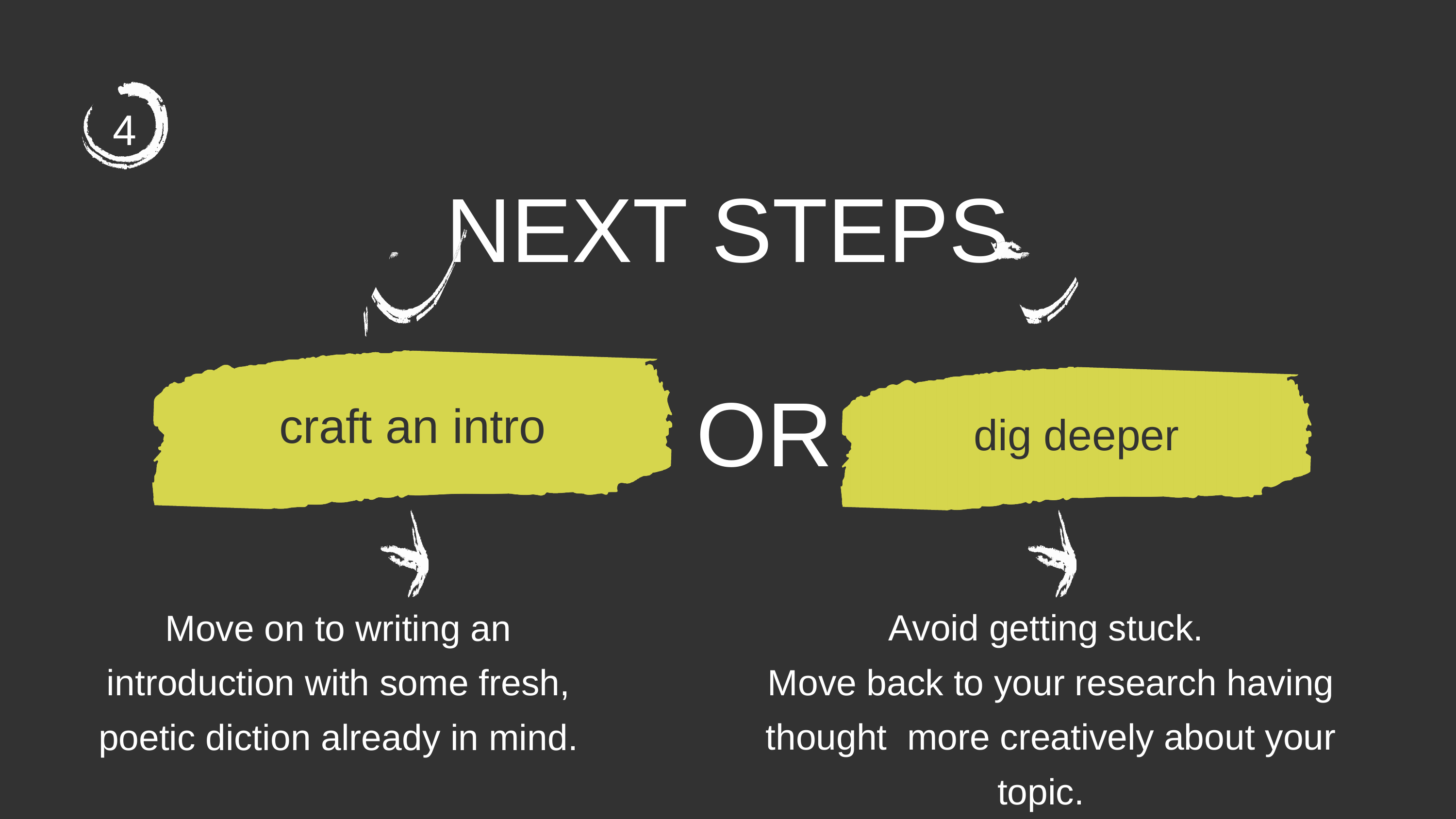

4
NEXT STEPS

craft an intro

dig deeper
OR

Move on to writing an introduction with some fresh, poetic diction already in mind.
Avoid getting stuck.
Move back to your research having thought  more creatively about your topic.